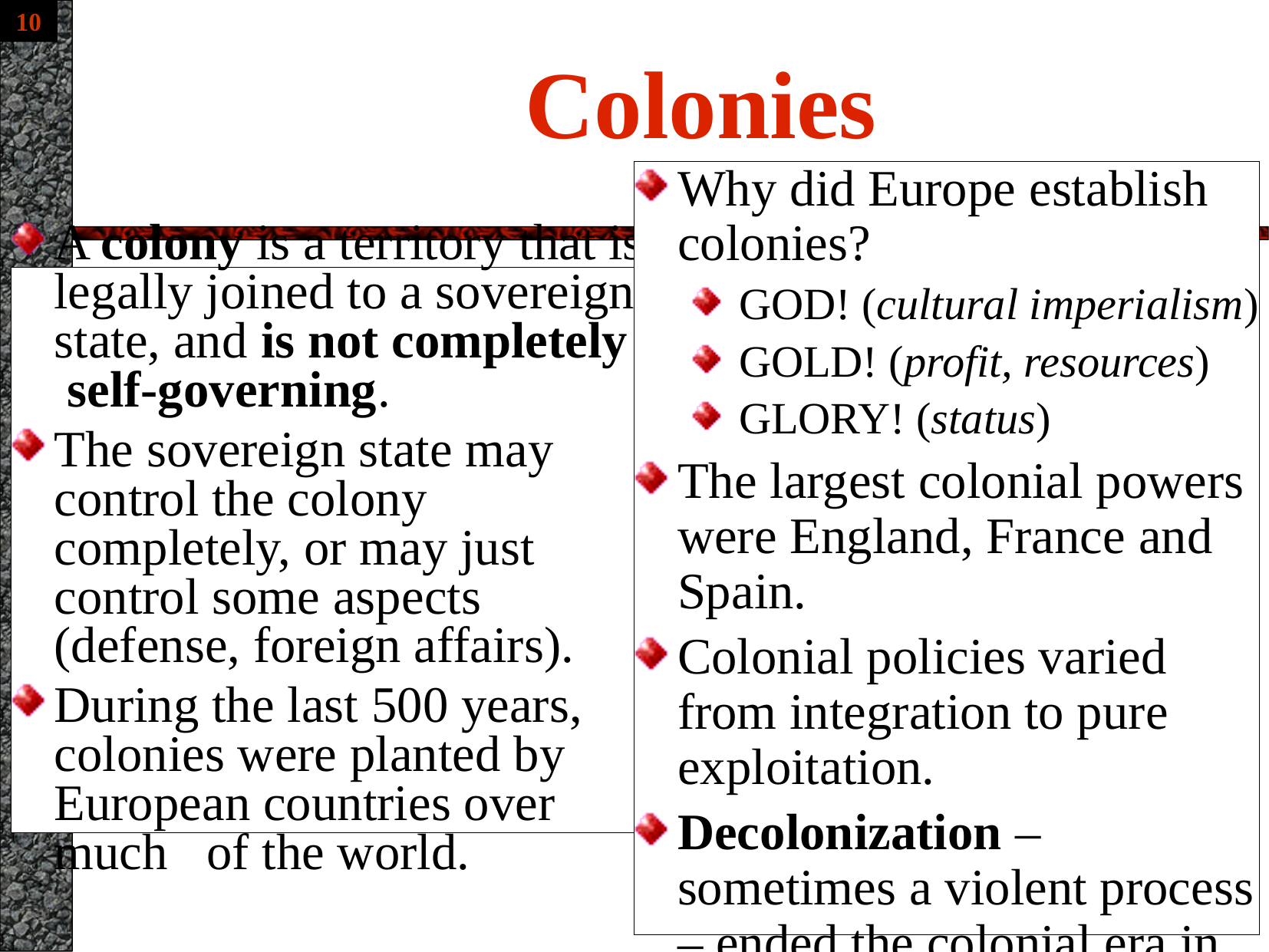

# Colonies
Why did Europe establish colonies?
 GOD! (cultural imperialism)
 GOLD! (profit, resources)
 GLORY! (status)
The largest colonial powers were England, France and Spain.
Colonial policies varied from integration to pure exploitation.
Decolonization – sometimes a violent process – ended the colonial era in the 20th century.  There are only a few colonies today – mostly islands.
A colony is a territory that is legally joined to a sovereign state, and is not completely    self-governing.
The sovereign state may control the colony completely, or may just control some aspects (defense, foreign affairs).
During the last 500 years, colonies were planted by European countries over much   of the world.